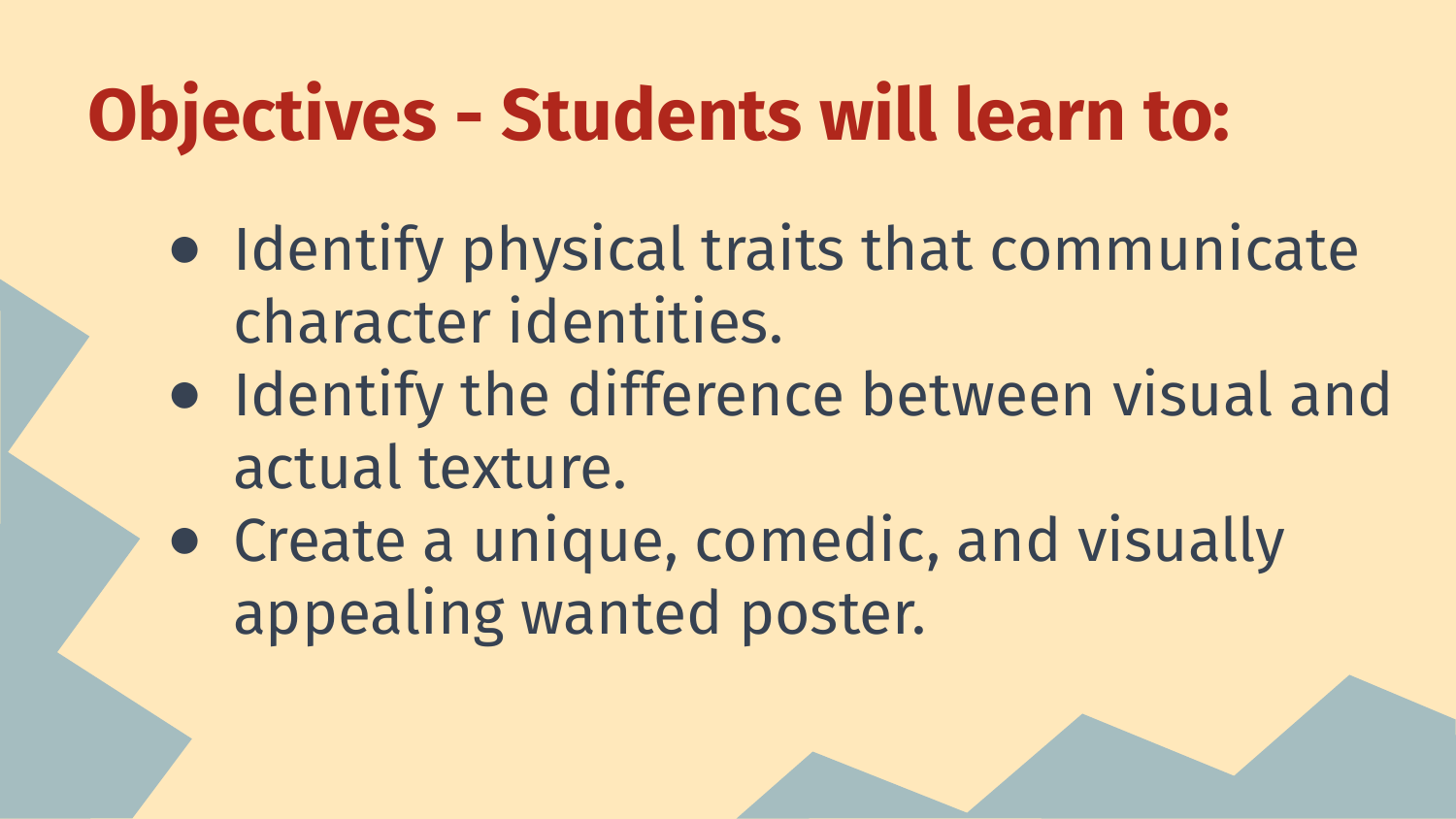

# Objectives - Students will learn to:
Identify physical traits that communicate character identities.
Identify the difference between visual and actual texture.
Create a unique, comedic, and visually appealing wanted poster.